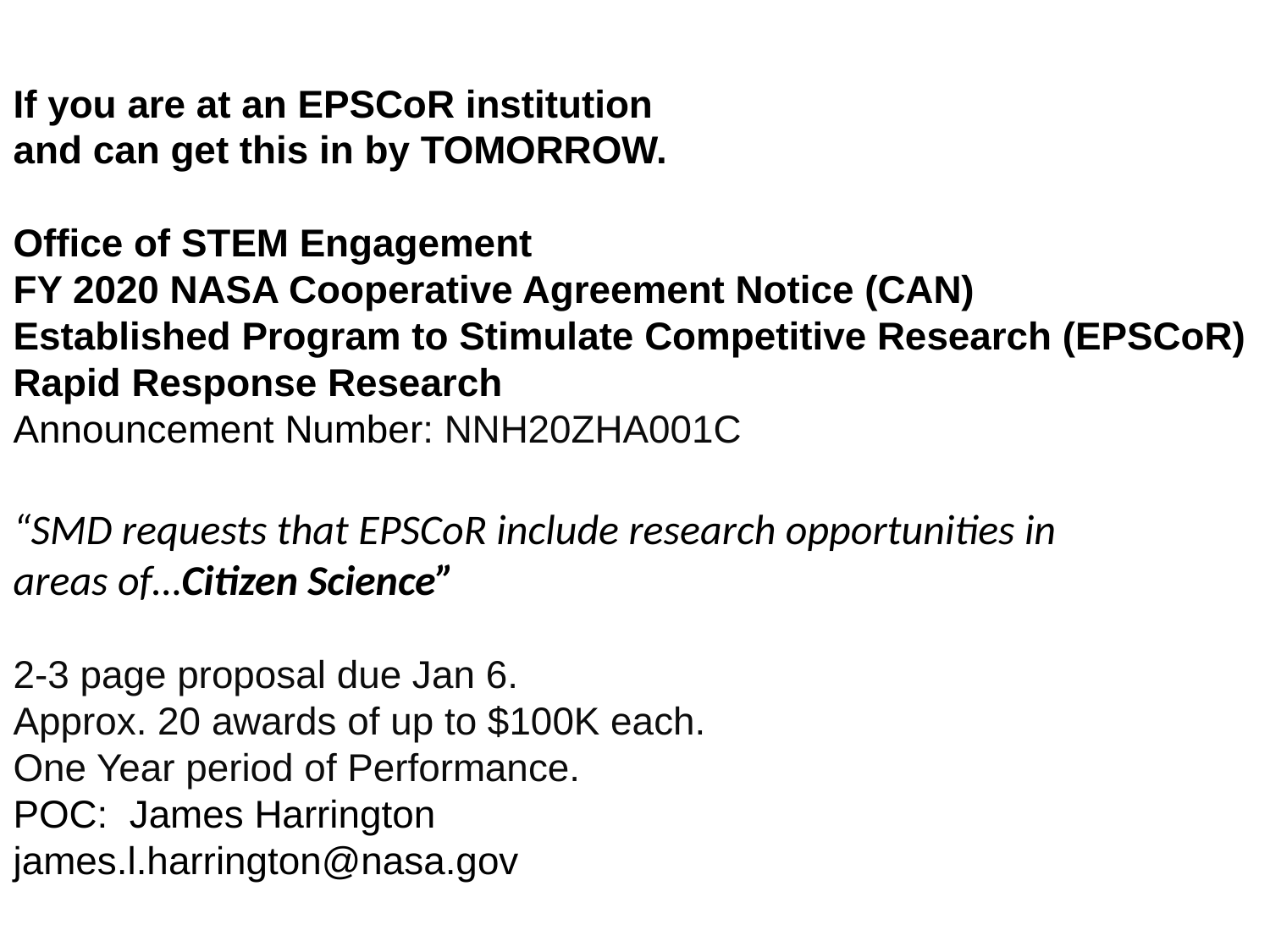

If you are at an EPSCoR institution
and can get this in by TOMORROW.

Office of STEM Engagement
FY 2020 NASA Cooperative Agreement Notice (CAN)
Established Program to Stimulate Competitive Research (EPSCoR)
Rapid Response Research
Announcement Number: NNH20ZHA001C

“SMD requests that EPSCoR include research opportunities in
areas of…Citizen Science”

2-3 page proposal due Jan 6.
Approx. 20 awards of up to $100K each.
One Year period of Performance.
POC:  James Harrington
james.l.harrington@nasa.gov